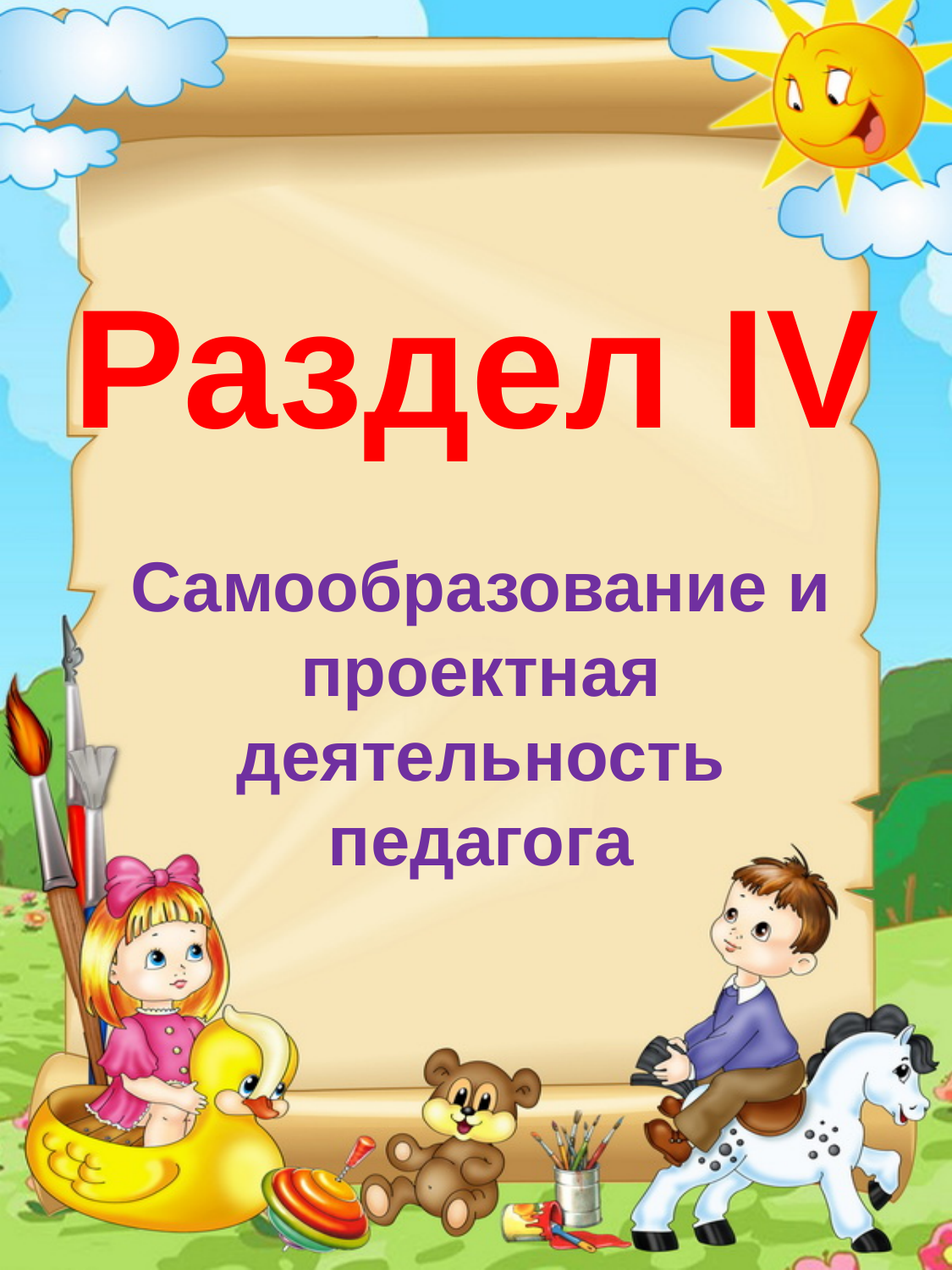

# Раздел IV
Самообразование и проектная деятельность педагога